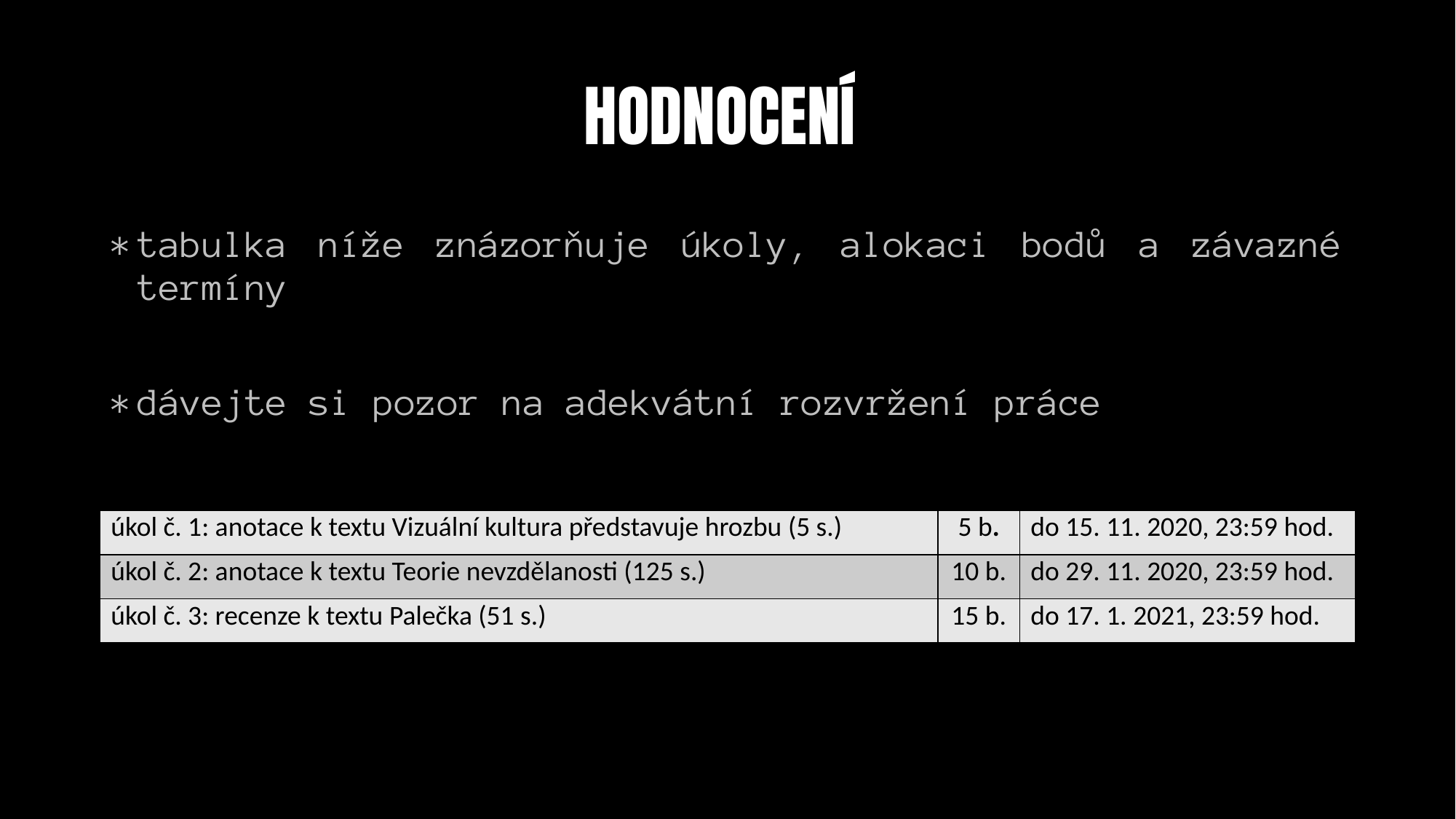

# HODNOCENÍ
tabulka níže znázorňuje úkoly, alokaci bodů a závazné termíny

dávejte si pozor na adekvátní rozvržení práce

| úkol č. 1: anotace k textu Vizuální kultura představuje hrozbu (5 s.) | 5 b. | do 15. 11. 2020, 23:59 hod. |
| --- | --- | --- |
| úkol č. 2: anotace k textu Teorie nevzdělanosti (125 s.) | 10 b. | do 29. 11. 2020, 23:59 hod. |
| úkol č. 3: recenze k textu Palečka (51 s.) | 15 b. | do 17. 1. 2021, 23:59 hod. |